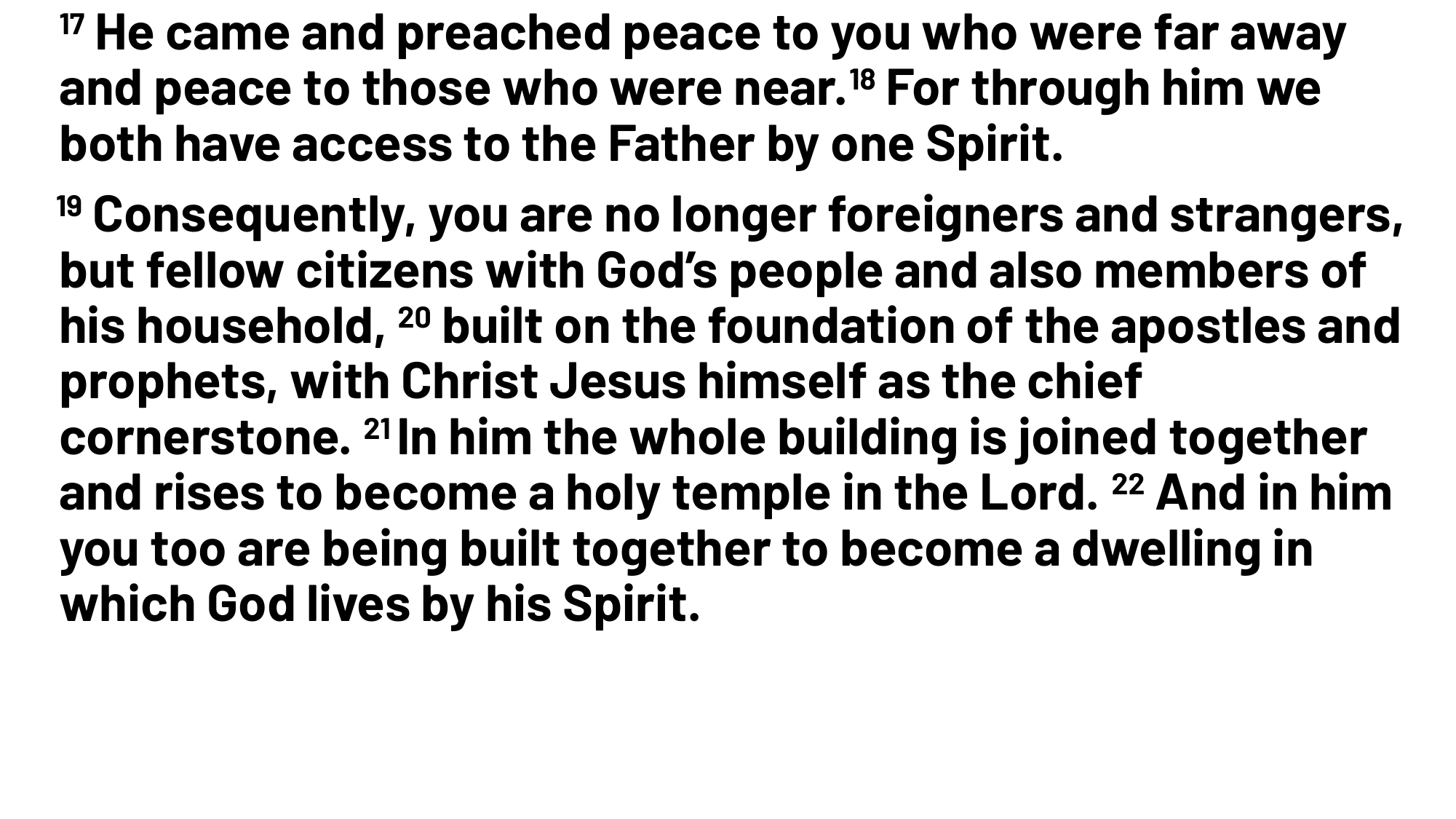

17 He came and preached peace to you who were far away and peace to those who were near.18 For through him we both have access to the Father by one Spirit.
    19 Consequently, you are no longer foreigners and strangers, but fellow citizens with God’s people and also members of his household, 20 built on the foundation of the apostles and prophets, with Christ Jesus himself as the chief cornerstone. 21 In him the whole building is joined together and rises to become a holy temple in the Lord. 22 And in him you too are being built together to become a dwelling in which God lives by his Spirit.